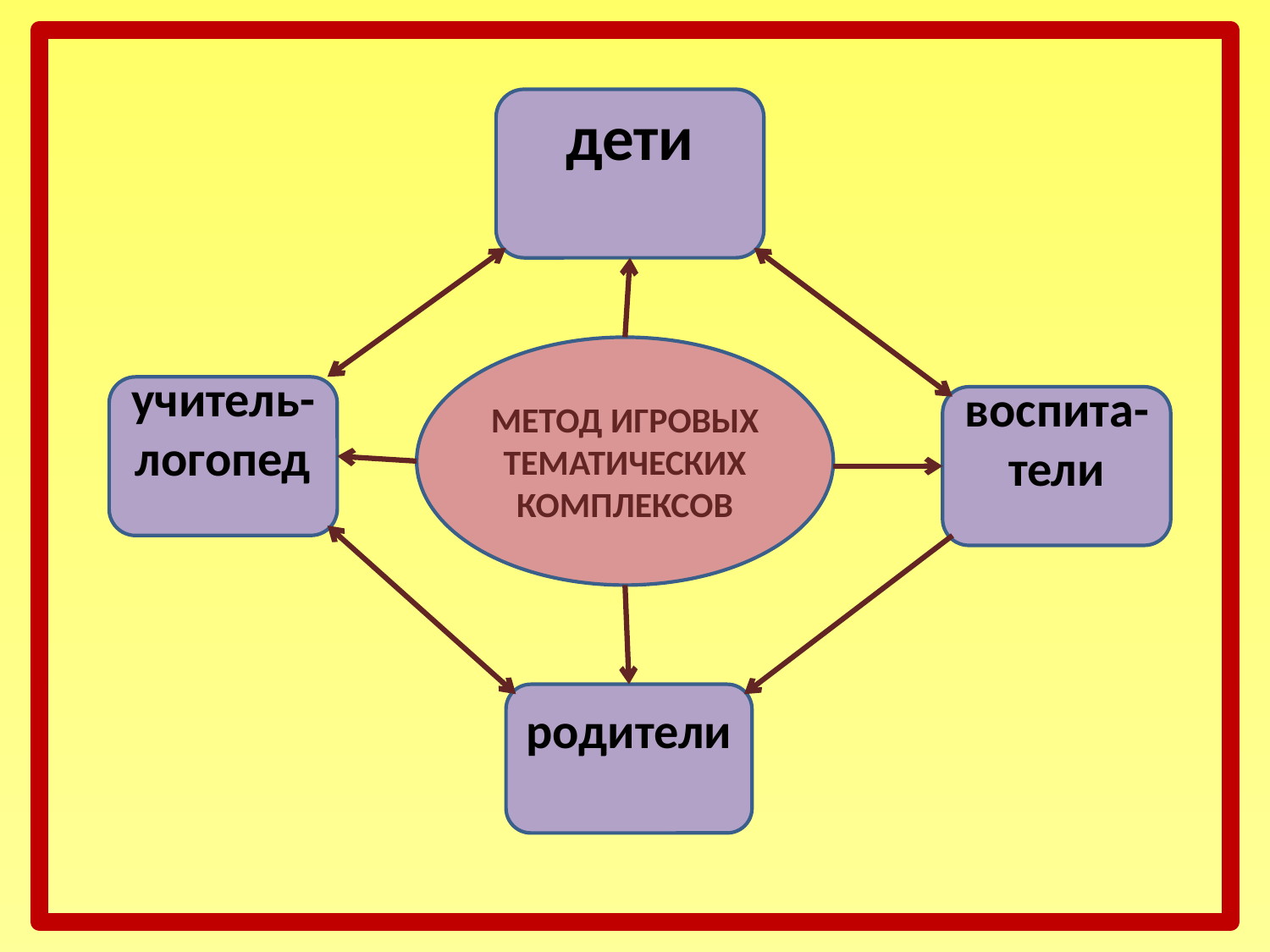

дети

МЕТОД ИГРОВЫХ ТЕМАТИЧЕСКИХ КОМПЛЕКСОВ
учитель-логопед

воспита-тели

родители